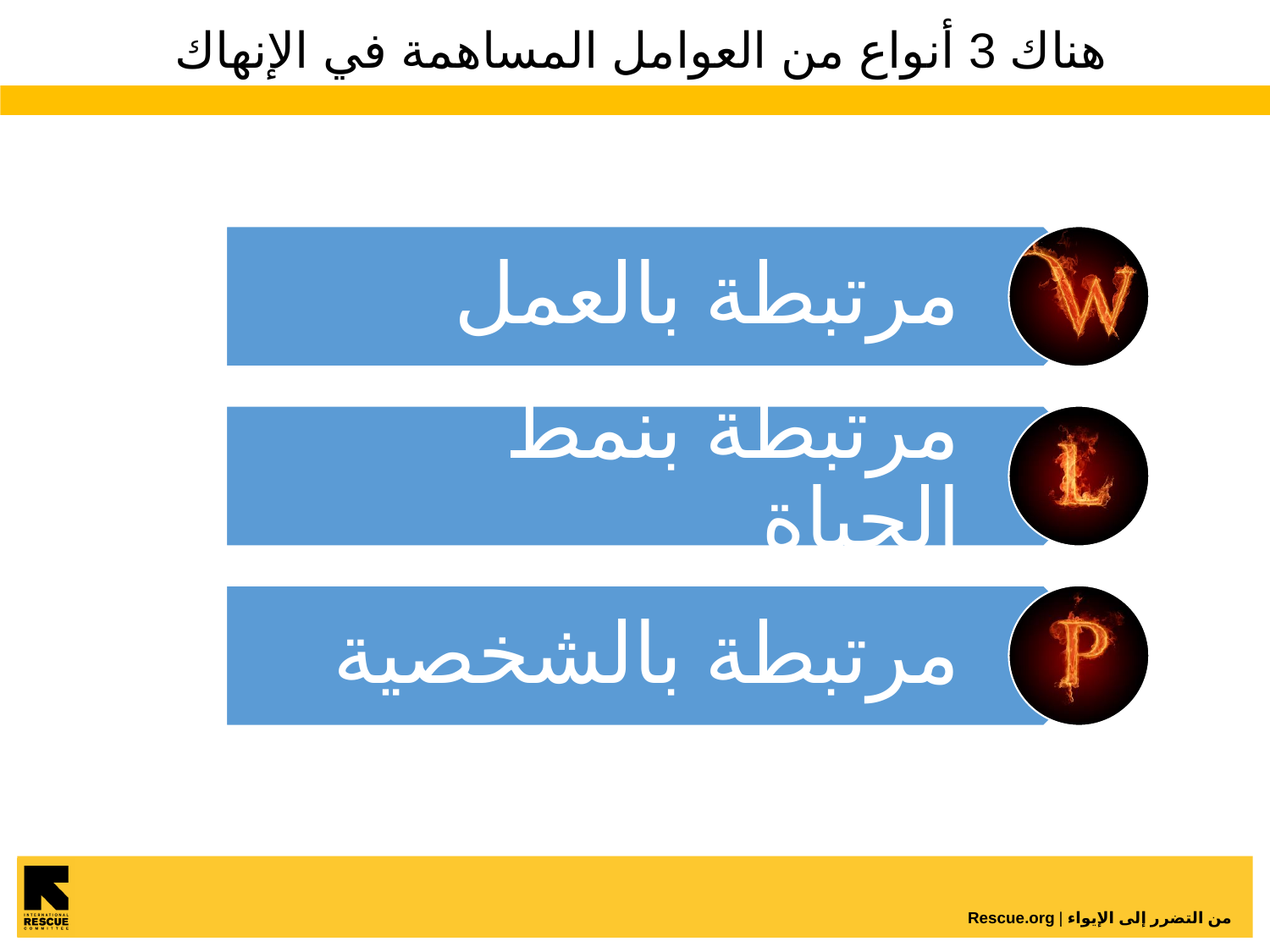

# هناك 3 أنواع من العوامل المساهمة في الإنهاك

مرتبطة بالعمل

مرتبطة بنمط الحياة

مرتبطة بالشخصية